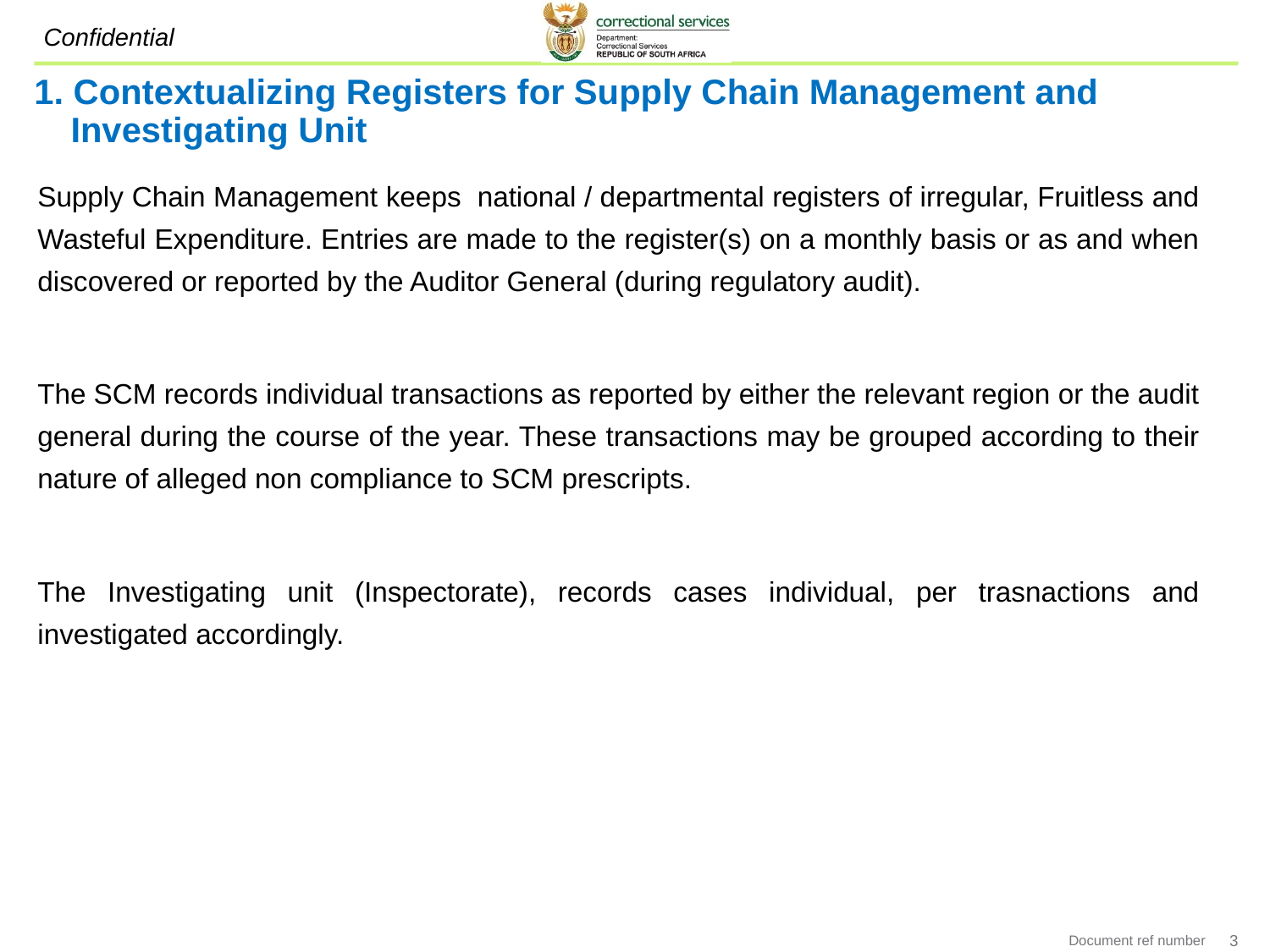

# 1. Contextualizing Registers for Supply Chain Management and Investigating Unit
Supply Chain Management keeps  national / departmental registers of irregular, Fruitless and Wasteful Expenditure. Entries are made to the register(s) on a monthly basis or as and when discovered or reported by the Auditor General (during regulatory audit).

The SCM records individual transactions as reported by either the relevant region or the audit general during the course of the year. These transactions may be grouped according to their nature of alleged non compliance to SCM prescripts.

The Investigating unit (Inspectorate), records cases individual, per trasnactions and investigated accordingly.